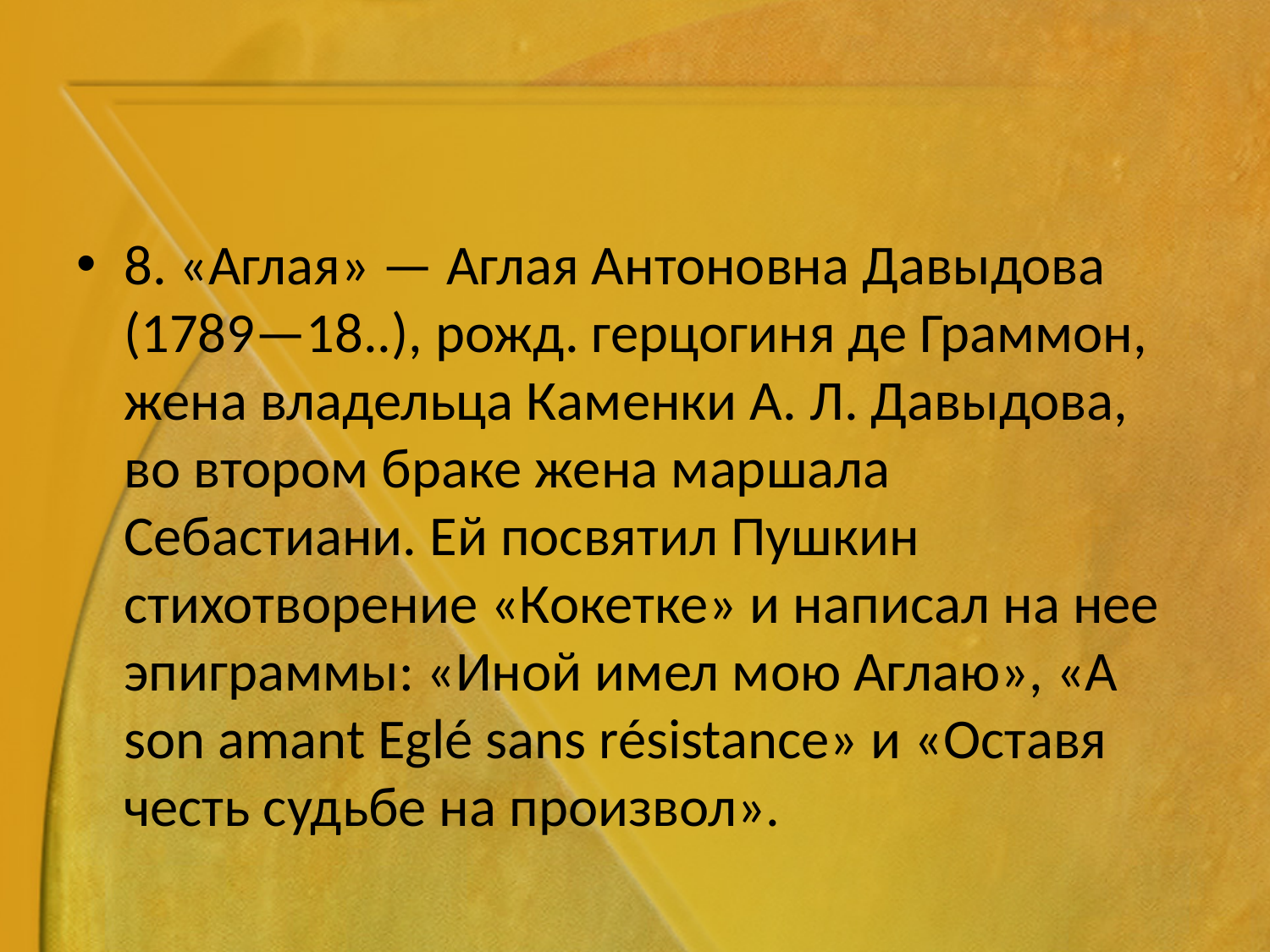

#
8. «Аглая» — Аглая Антоновна Давыдова (1789—18..), рожд. герцогиня де Граммон, жена владельца Каменки А. Л. Давыдова, во втором браке жена маршала Себастиани. Ей посвятил Пушкин стихотворение «Кокетке» и написал на нее эпиграммы: «Иной имел мою Аглаю», «A son amant Eglé sans résistance» и «Оставя честь судьбе на произвол».